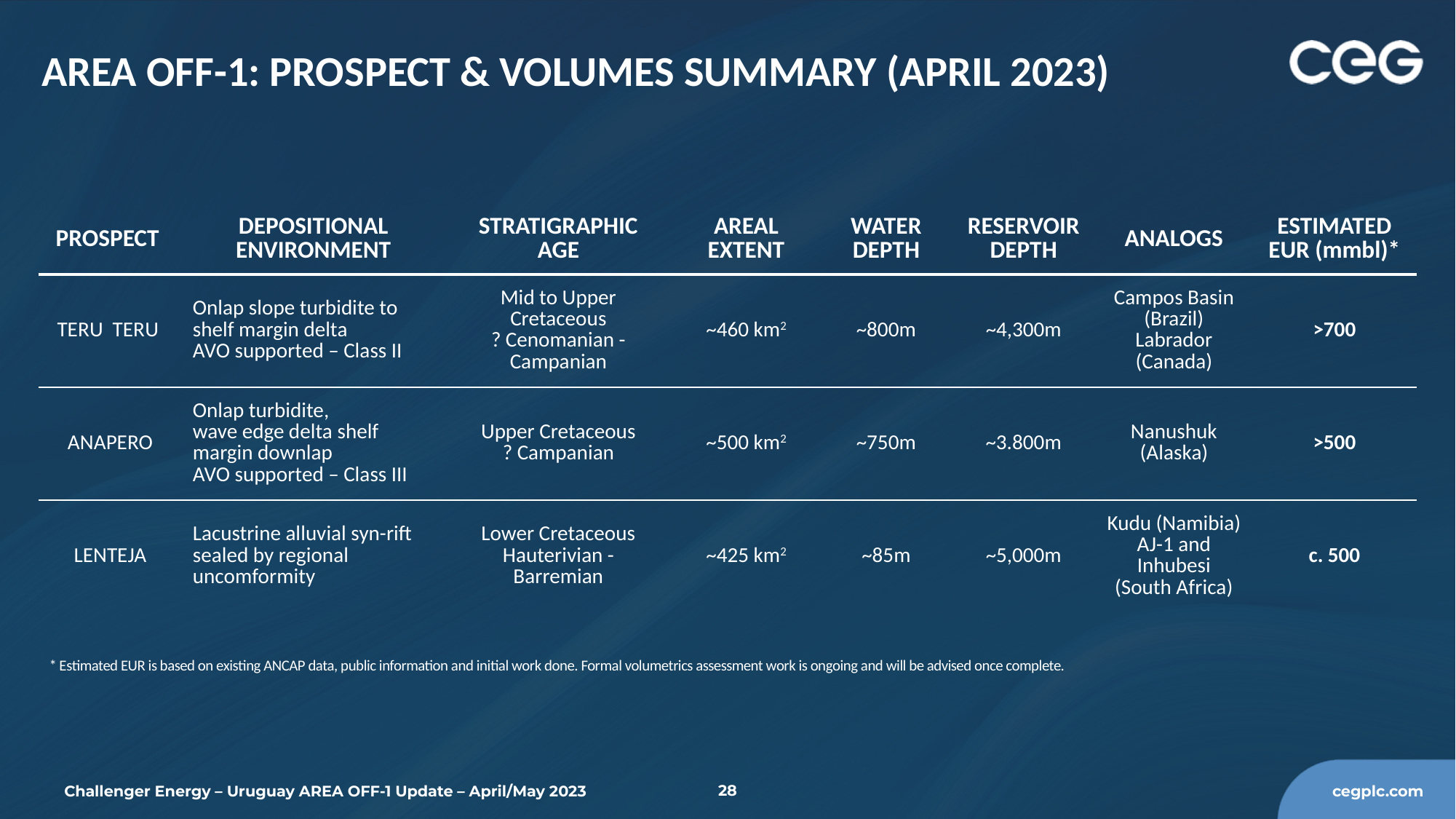

# AREA OFF-1: PROSPECT & VOLUMES SUMMARY (APRIL 2023)
| PROSPECT | DEPOSITIONAL ENVIRONMENT | STRATIGRAPHIC AGE | AREAL EXTENT | WATER DEPTH | RESERVOIR DEPTH | ANALOGS | ESTIMATED EUR (mmbl)\* |
| --- | --- | --- | --- | --- | --- | --- | --- |
| TERU TERU | Onlap slope turbidite to shelf margin delta AVO supported – Class II | Mid to Upper Cretaceous ? Cenomanian - Campanian | ~460 km2 | ~800m | ~4,300m | Campos Basin (Brazil) Labrador (Canada) | >700 |
| ANAPERO | Onlap turbidite, wave edge delta shelf margin downlap AVO supported – Class III | Upper Cretaceous ? Campanian | ~500 km2 | ~750m | ~3.800m | Nanushuk (Alaska) | >500 |
| LENTEJA | Lacustrine alluvial syn-rift sealed by regional uncomformity | Lower Cretaceous Hauterivian - Barremian | ~425 km2 | ~85m | ~5,000m | Kudu (Namibia) AJ-1 and Inhubesi (South Africa) | c. 500 |
* Estimated EUR is based on existing ANCAP data, public information and initial work done. Formal volumetrics assessment work is ongoing and will be advised once complete.
Challenger Energy – Uruguay AREA OFF-1 Update – April/May 2023